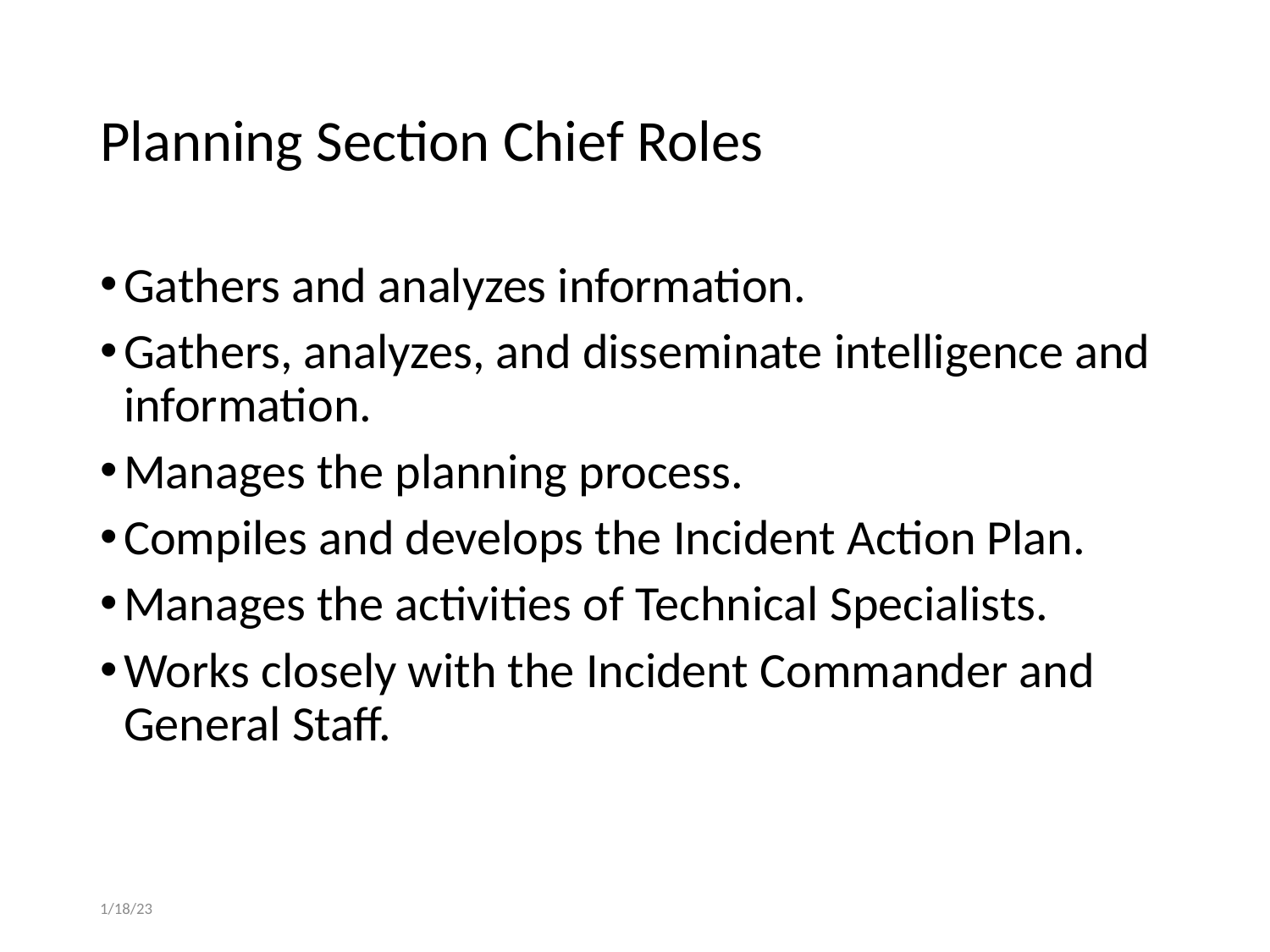

# Planning Section Chief Roles
Gathers and analyzes information.
Gathers, analyzes, and disseminate intelligence and information.
Manages the planning process.
Compiles and develops the Incident Action Plan.
Manages the activities of Technical Specialists.
Works closely with the Incident Commander and General Staff.
1/18/23
Incident Command Overview
28